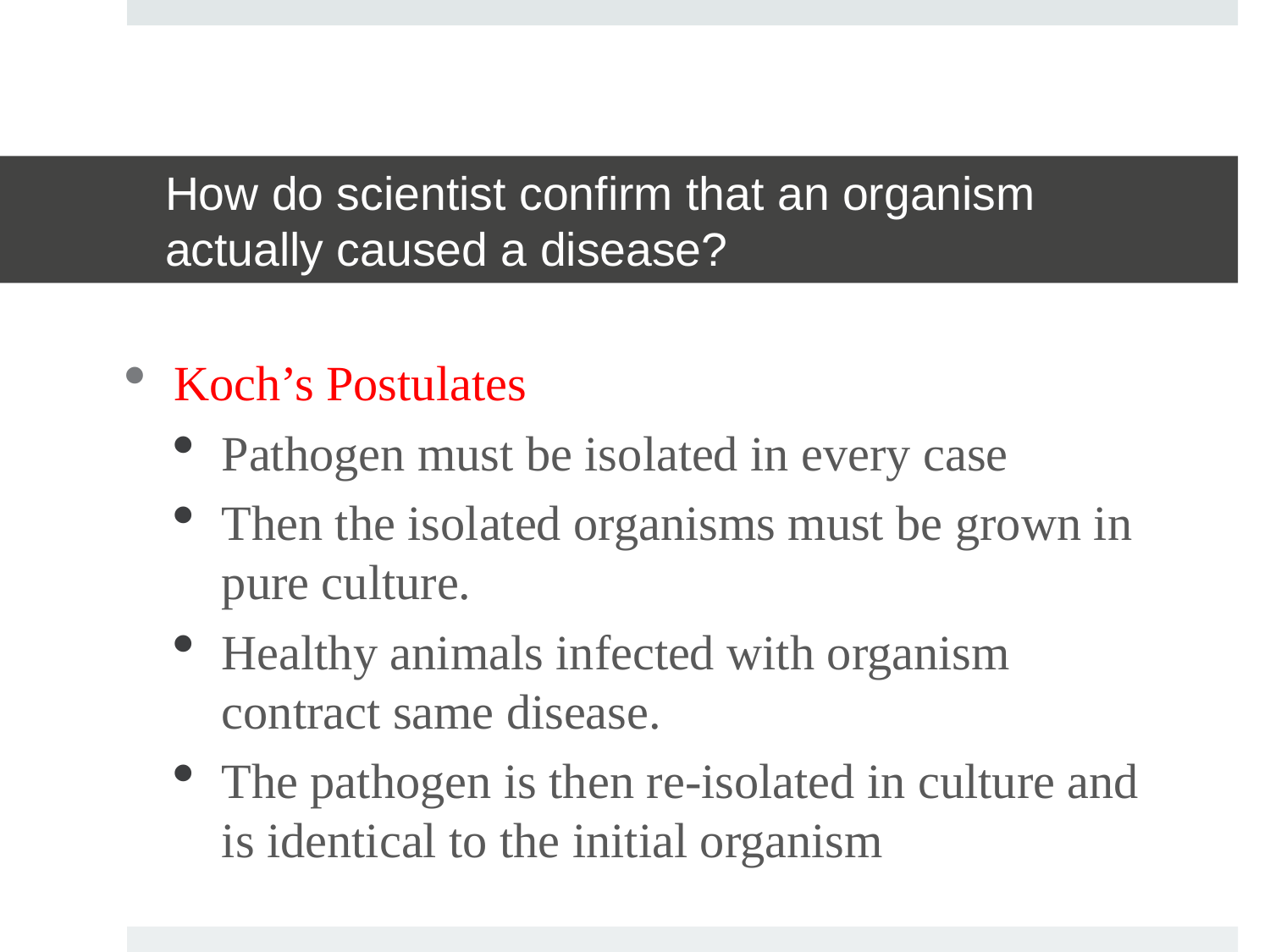

# How do scientist confirm that an organism actually caused a disease?
Koch’s Postulates
Pathogen must be isolated in every case
Then the isolated organisms must be grown in pure culture.
Healthy animals infected with organism contract same disease.
The pathogen is then re-isolated in culture and is identical to the initial organism